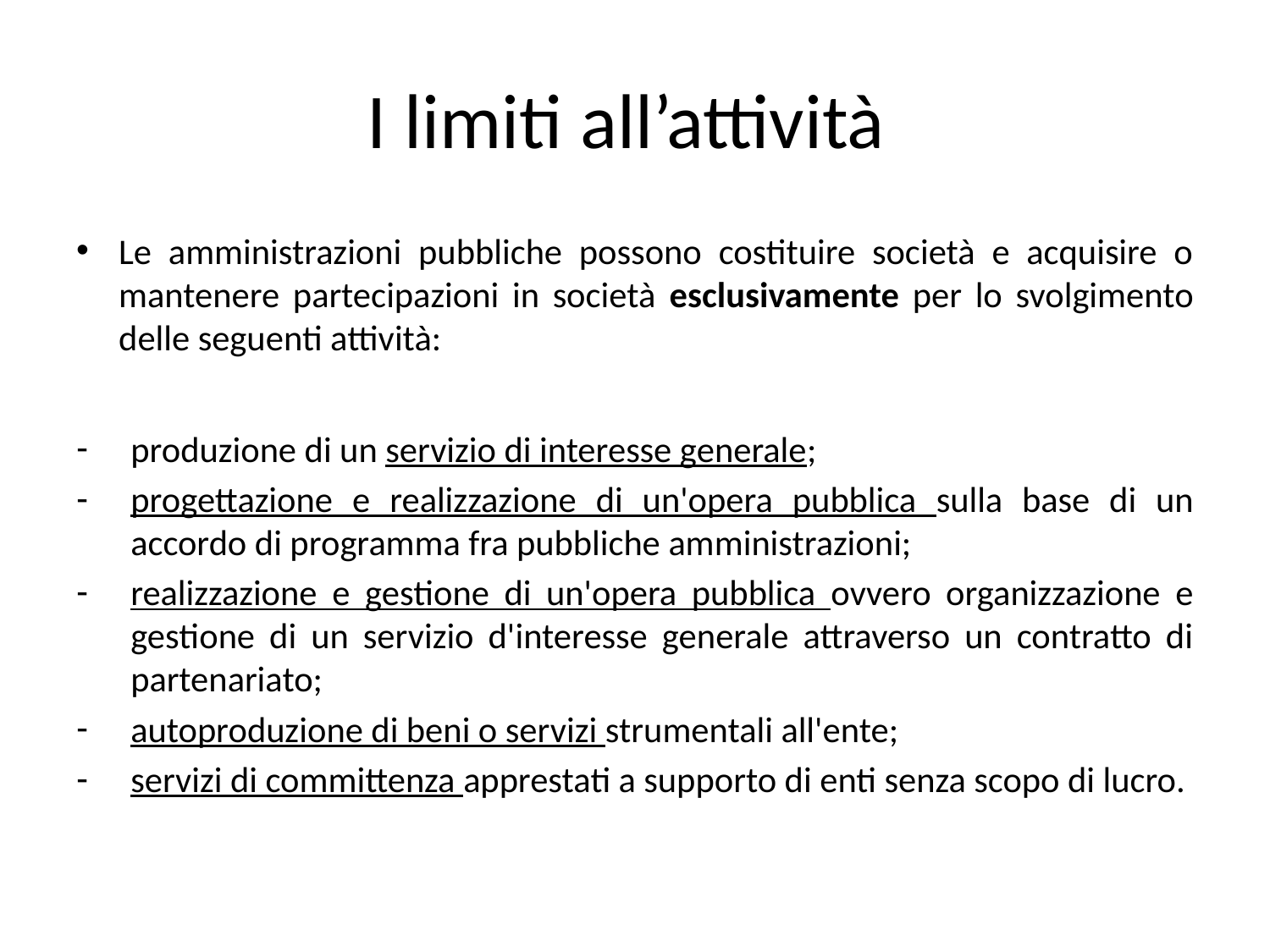

# I limiti all’attività
Le amministrazioni pubbliche possono costituire società e acquisire o mantenere partecipazioni in società esclusivamente per lo svolgimento delle seguenti attività:

produzione di un servizio di interesse generale;
progettazione e realizzazione di un'opera pubblica sulla base di un accordo di programma fra pubbliche amministrazioni;
realizzazione e gestione di un'opera pubblica ovvero organizzazione e gestione di un servizio d'interesse generale attraverso un contratto di partenariato;
autoproduzione di beni o servizi strumentali all'ente;
servizi di committenza apprestati a supporto di enti senza scopo di lucro.